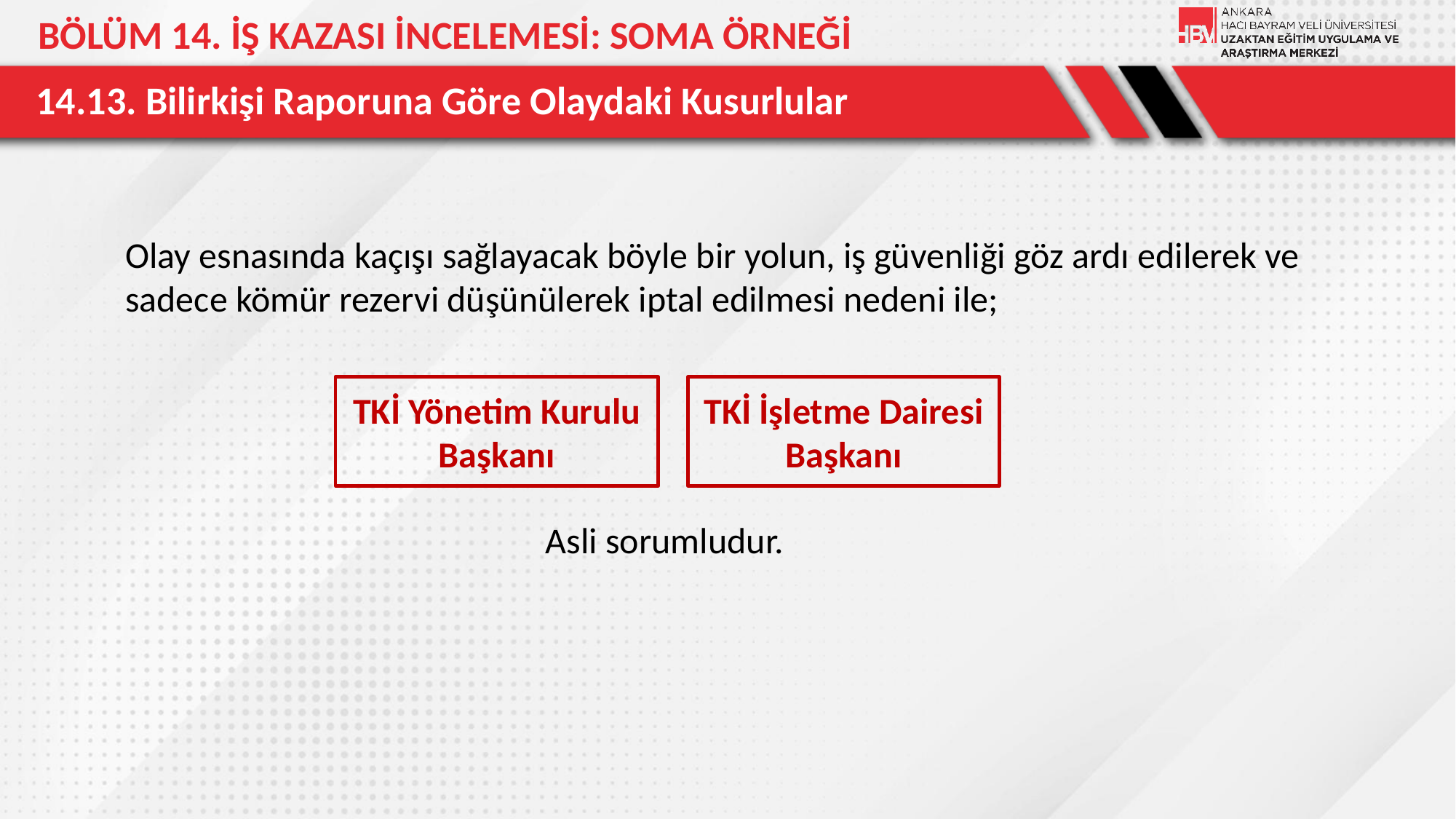

BÖLÜM 14. İŞ KAZASI İNCELEMESİ: SOMA ÖRNEĞİ
# 14.13. Bilirkişi Raporuna Göre Olaydaki Kusurlular
Olay esnasında kaçışı sağlayacak böyle bir yolun, iş güvenliği göz ardı edilerek ve sadece kömür rezervi düşünülerek iptal edilmesi nedeni ile;

TKİ Yönetim Kurulu Başkanı
TKİ İşletme Dairesi Başkanı
Asli sorumludur.